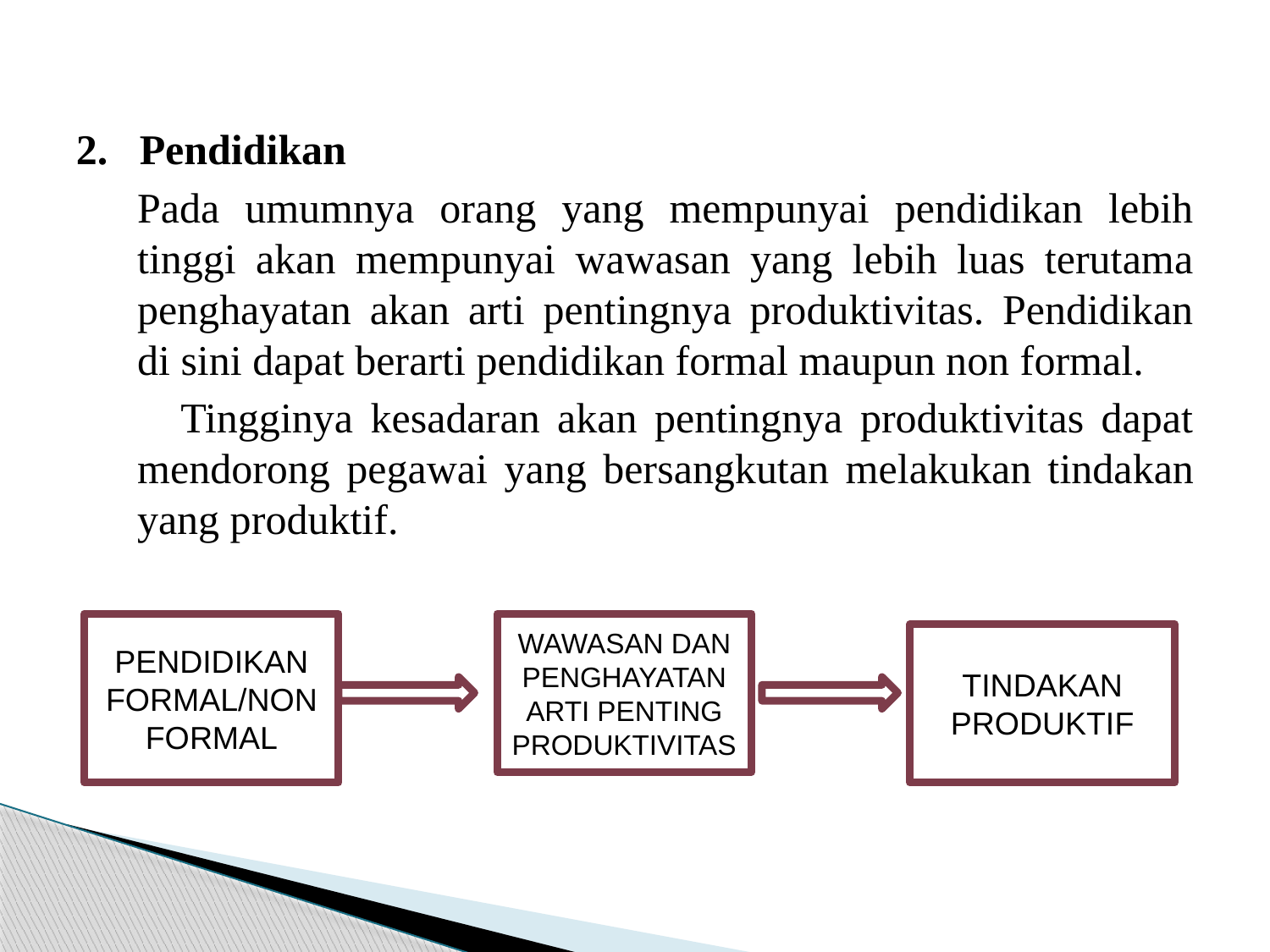

#
2.   Pendidikan
Pada umumnya orang yang mempunyai pendidikan lebih tinggi akan mempunyai wawasan yang lebih luas terutama penghayatan akan arti pentingnya produktivitas. Pendidikan di sini dapat berarti pendidikan formal maupun non formal.
      Tingginya kesadaran akan pentingnya produktivitas dapat mendorong pegawai yang bersangkutan melakukan tindakan yang produktif.

PENDIDIKAN FORMAL/NON FORMAL
WAWASAN DAN
PENGHAYATAN ARTI PENTING
PRODUKTIVITAS
TINDAKAN PRODUKTIF